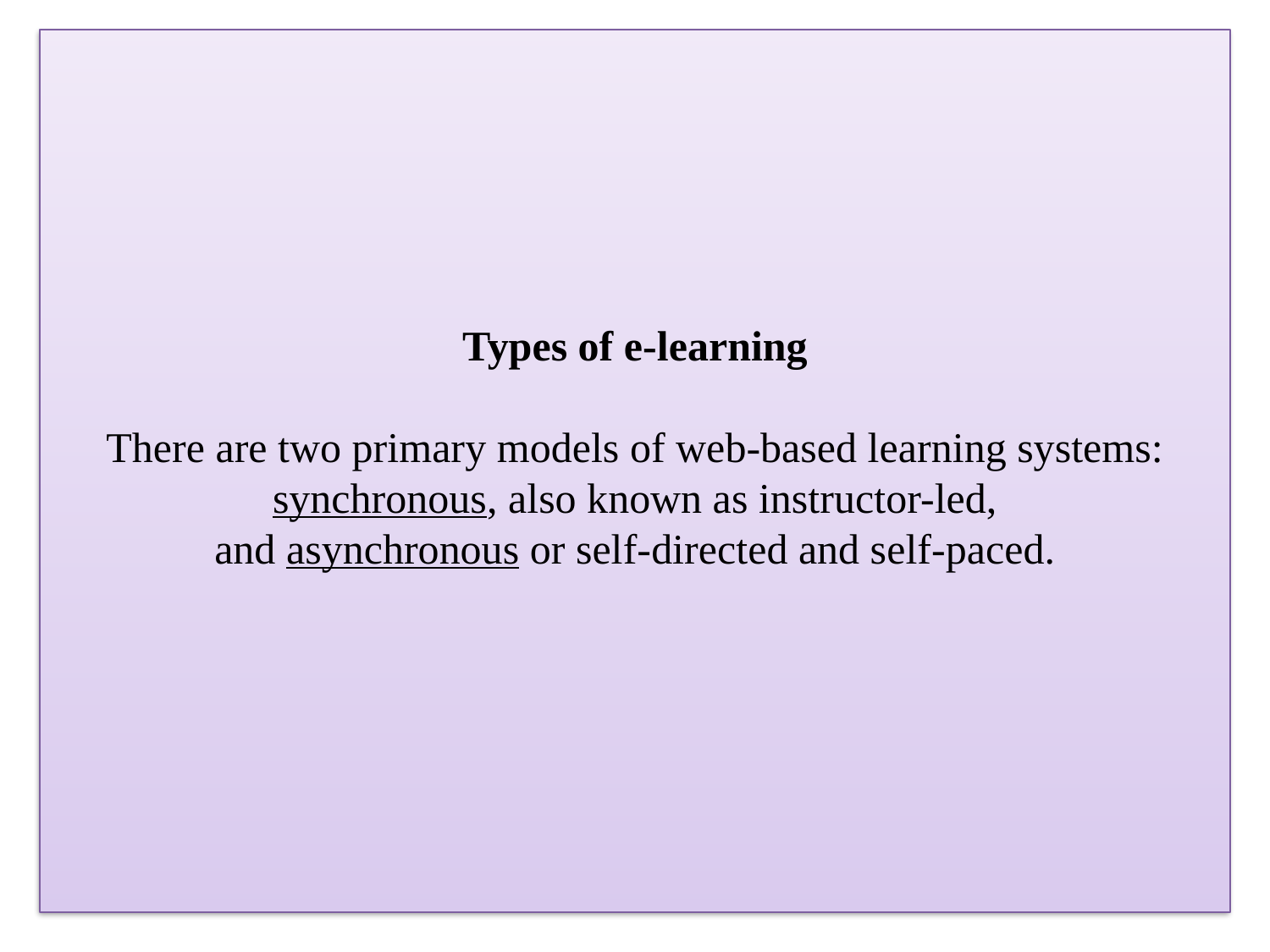

# Types of e-learning There are two primary models of web-based learning systems: synchronous, also known as instructor-led, and asynchronous or self-directed and self-paced.